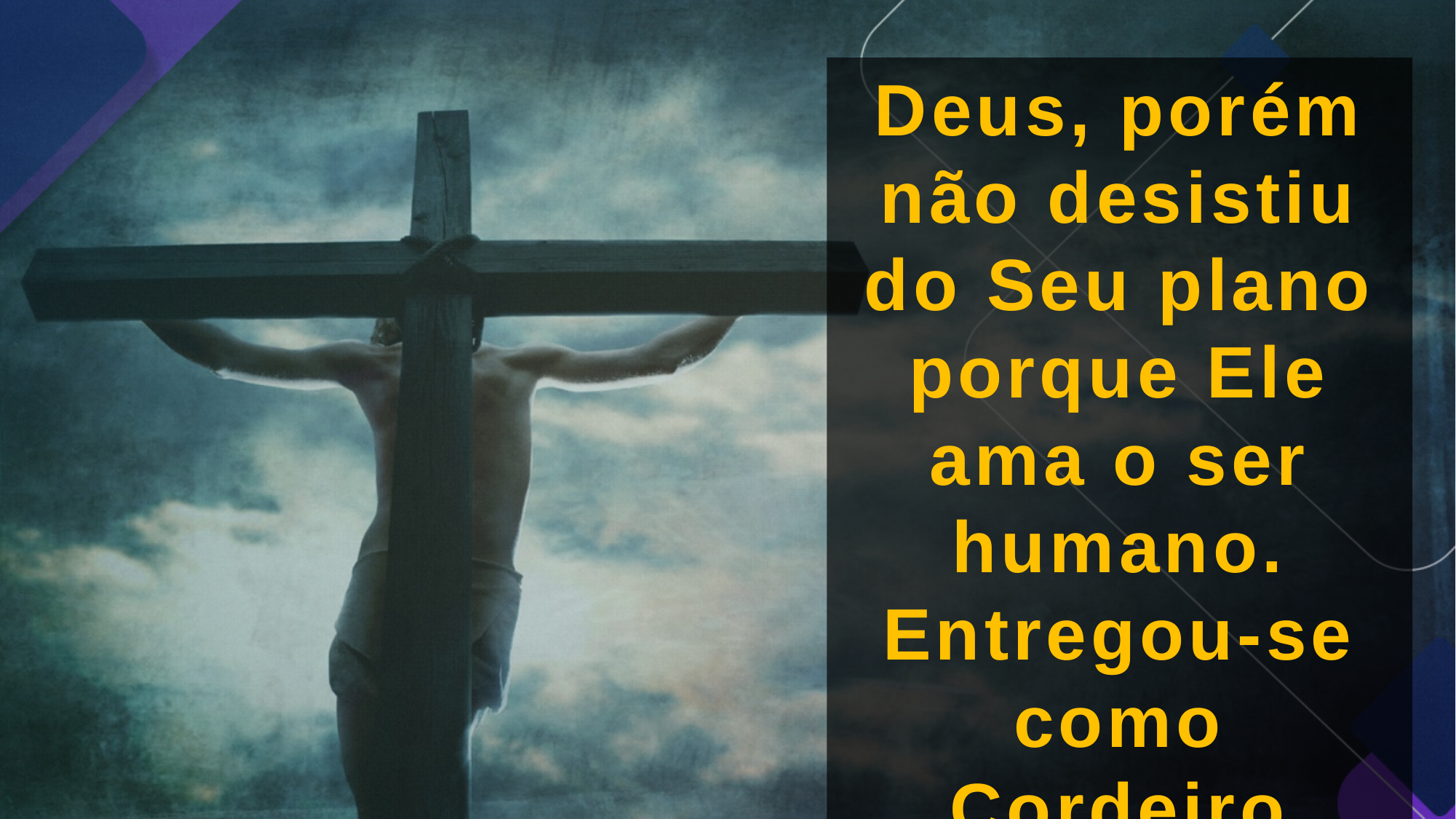

Deus, porém não desistiu do Seu plano porque Ele ama o ser humano. Entregou-se como Cordeiro morto desde a fundação do mundo. Jesus foi a garantia divina do retorno ao lar.